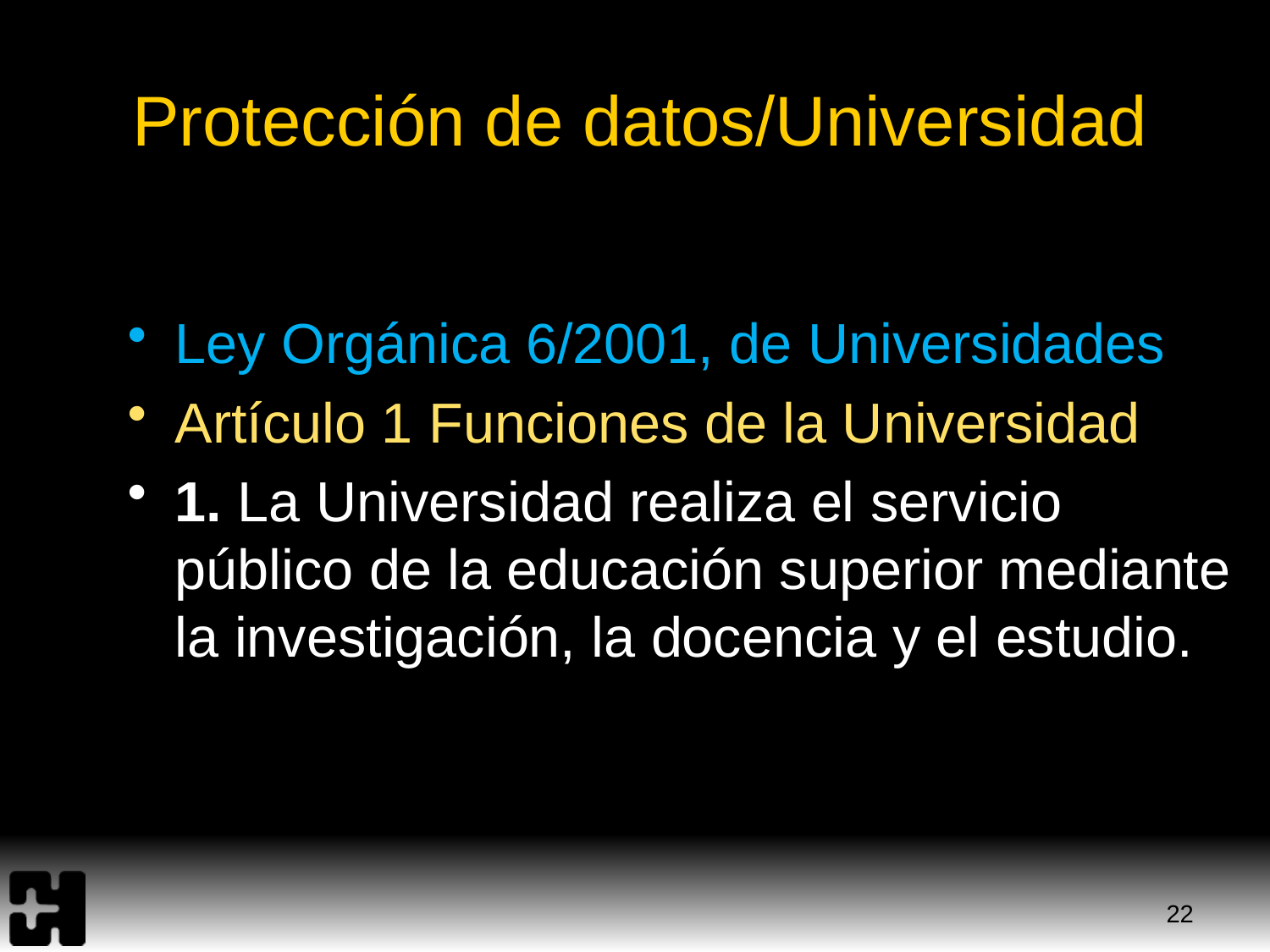

# Protección de datos/Universidad

Ley Orgánica 6/2001, de Universidades
Artículo 1 Funciones de la Universidad
1. La Universidad realiza el servicio público de la educación superior mediante la investigación, la docencia y el estudio.

22